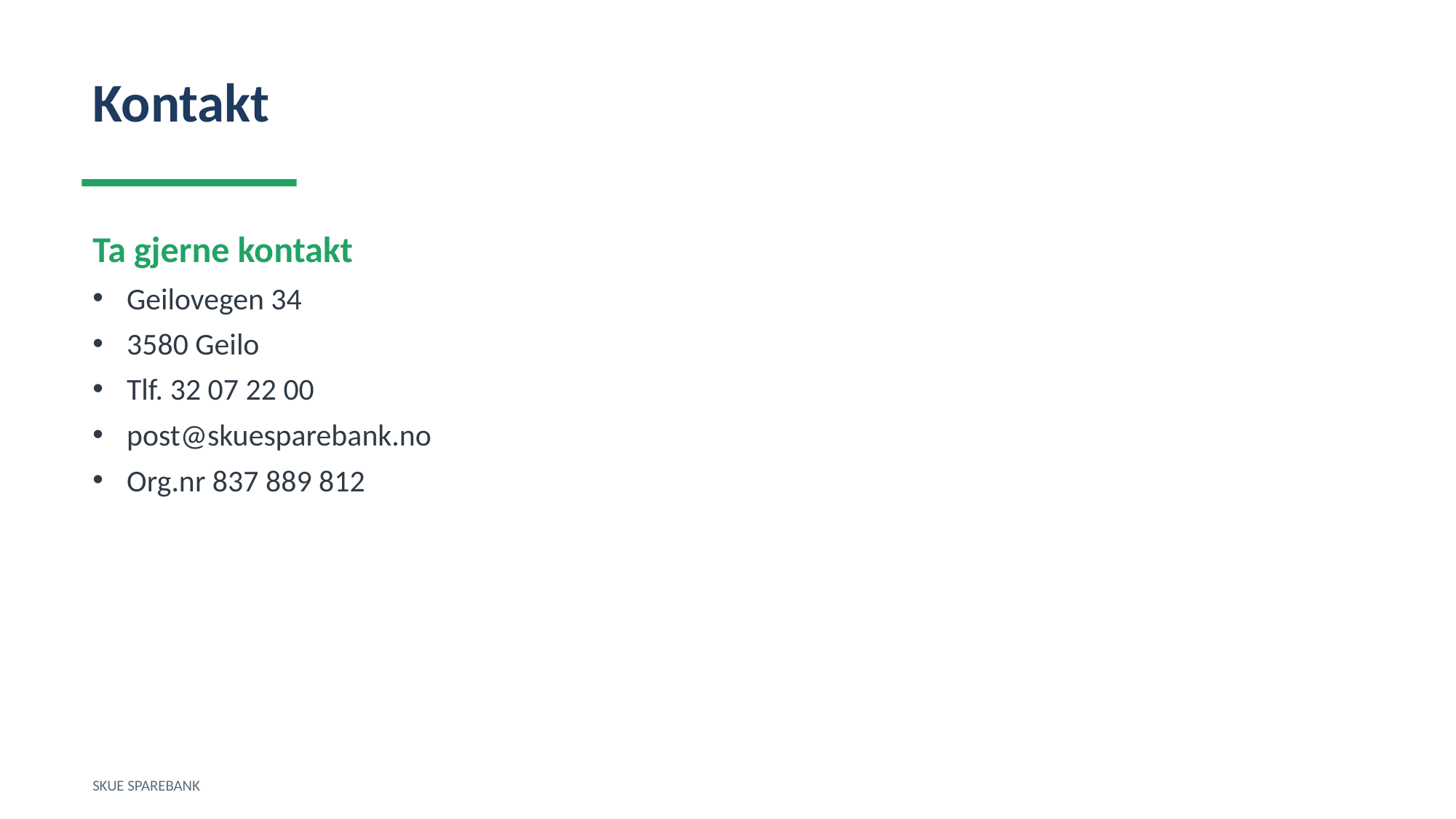

Kontakt

Ta gjerne kontakt
Geilovegen 34
3580 Geilo
Tlf. 32 07 22 00
post@skuesparebank.no
Org.nr 837 889 812
SKUE SPAREBANK